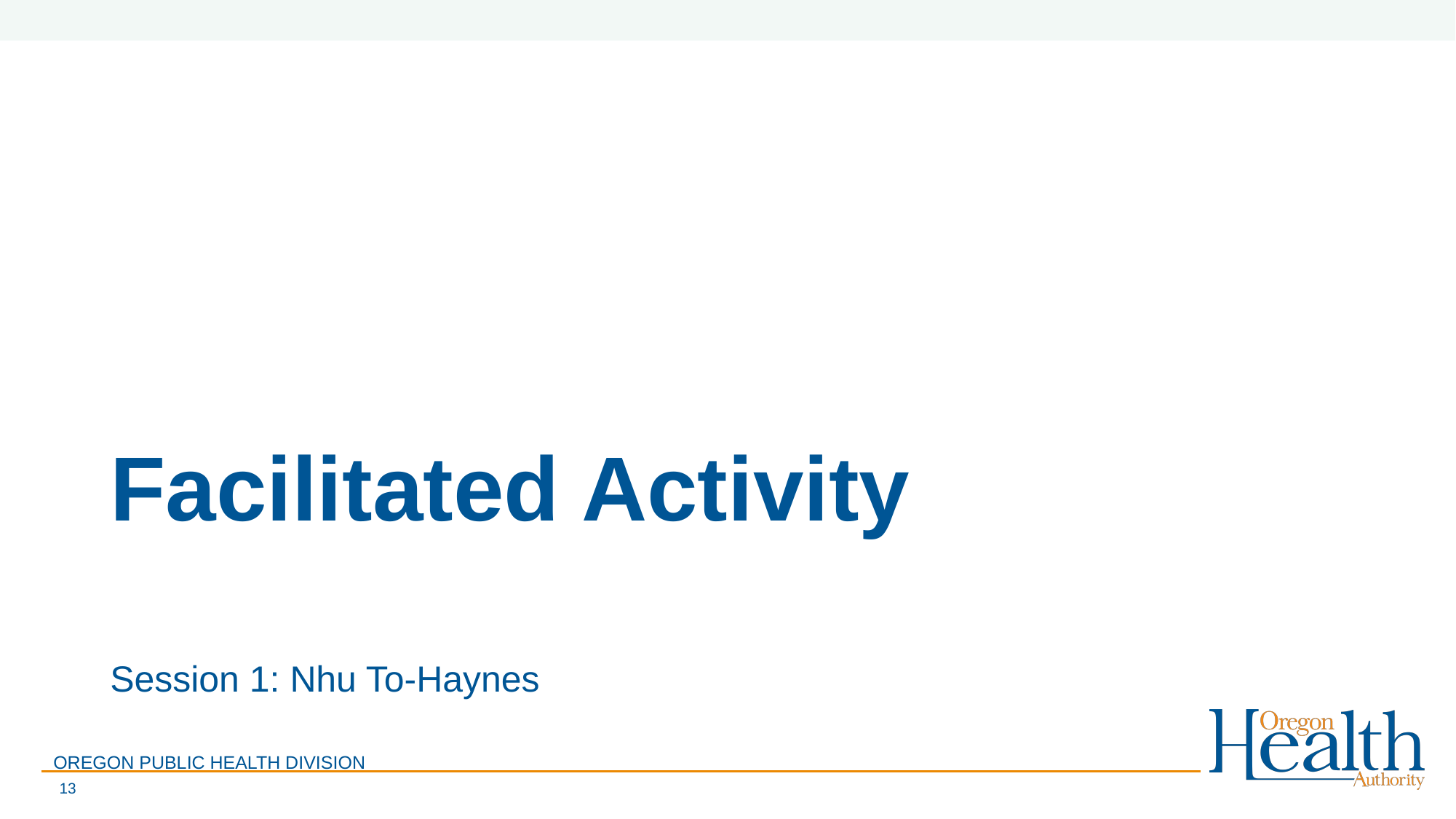

# Facilitated Activity

Session 1: Nhu To-Haynes
13